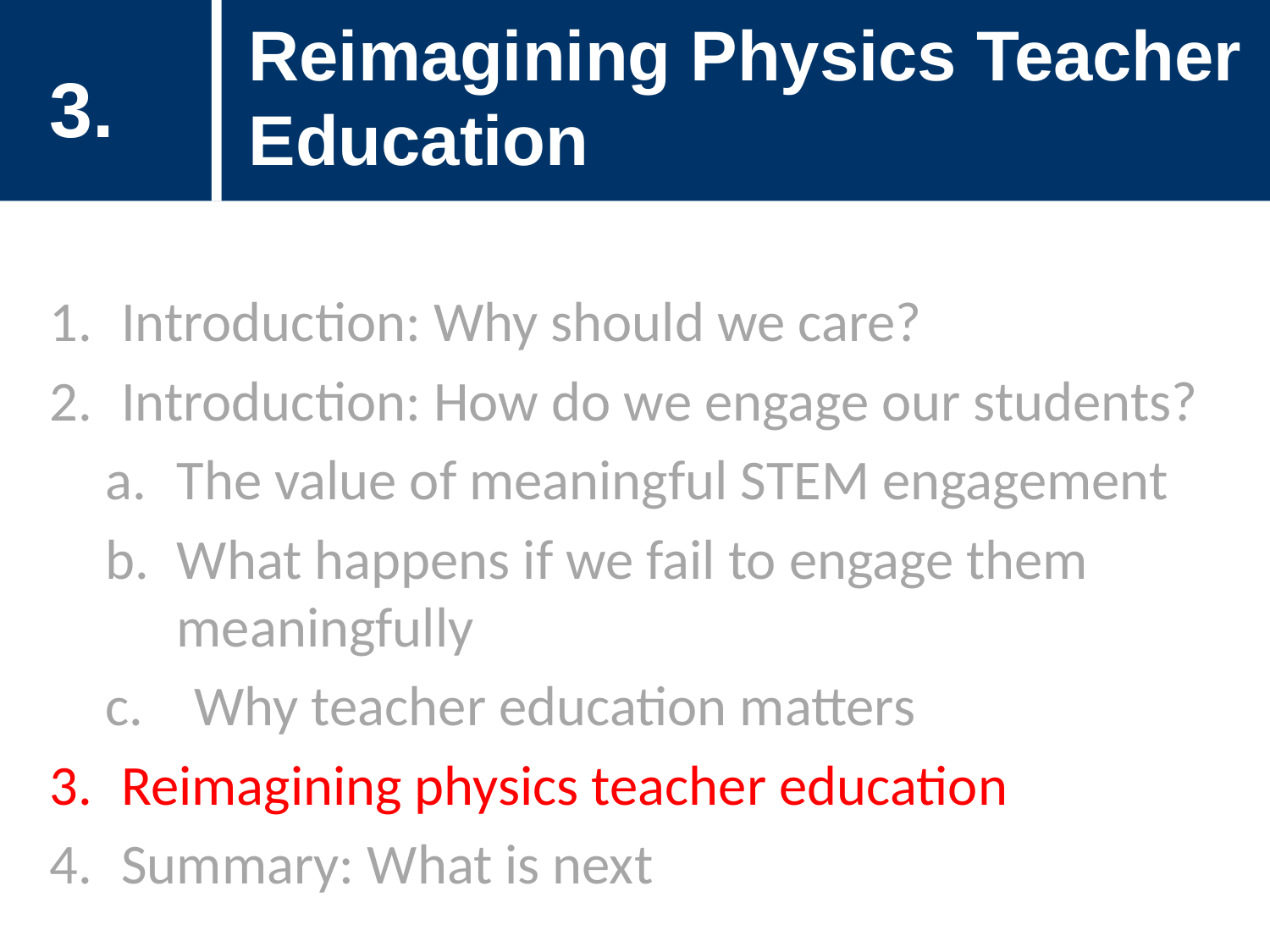

Reimagining Physics Teacher Education
3.
Introduction: Why should we care?
Introduction: How do we engage our students?
The value of meaningful STEM engagement
What happens if we fail to engage them meaningfully
c.    Why teacher education matters
Reimagining physics teacher education
Summary: What is next